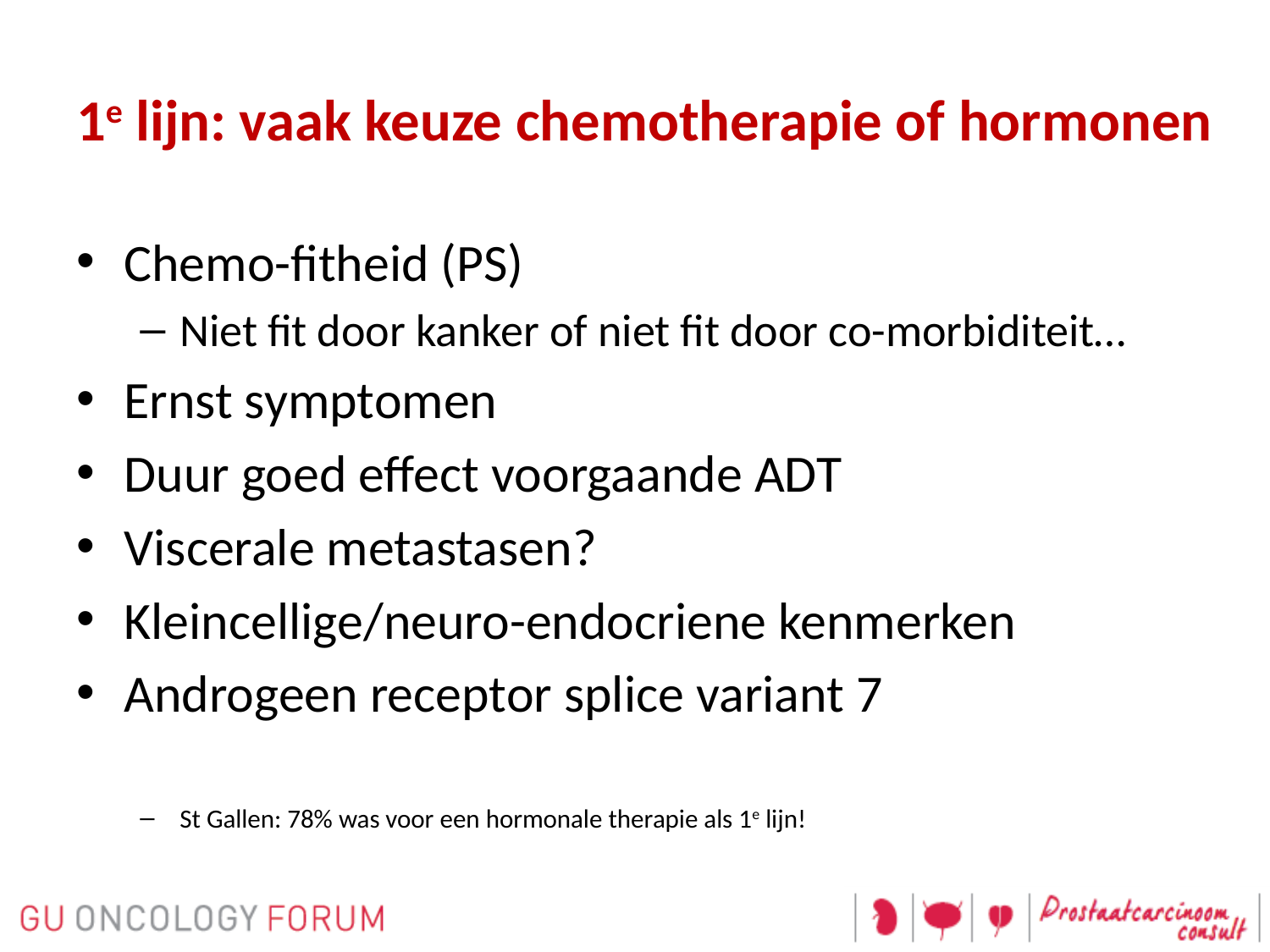

# 1e lijn: vaak keuze chemotherapie of hormonen
Chemo-fitheid (PS)
Niet fit door kanker of niet fit door co-morbiditeit…
Ernst symptomen
Duur goed effect voorgaande ADT
Viscerale metastasen?
Kleincellige/neuro-endocriene kenmerken
Androgeen receptor splice variant 7

St Gallen: 78% was voor een hormonale therapie als 1e lijn!